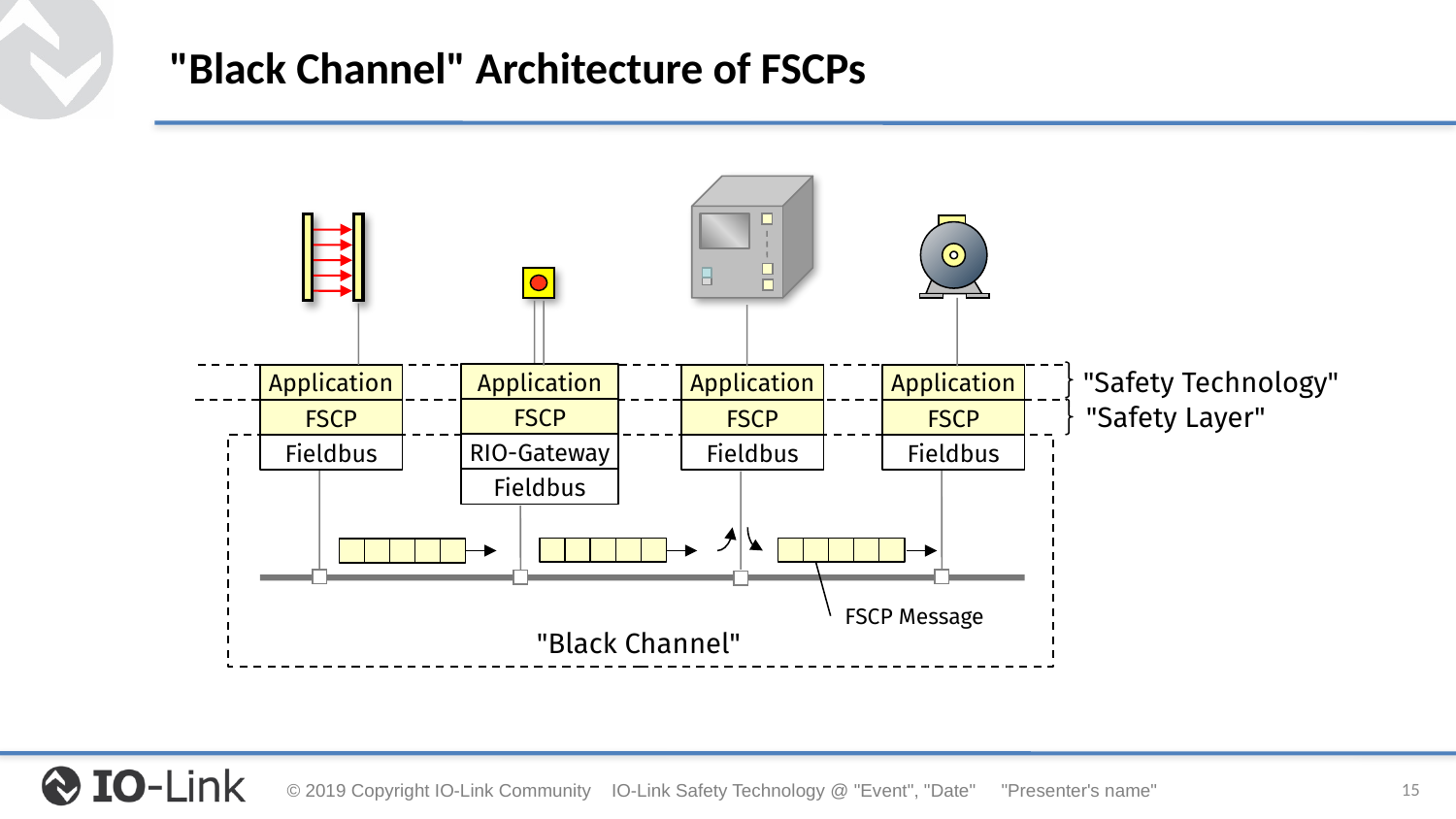

# "Black Channel" Architecture of FSCPs

"Safety Technology"

Application
Application
Application
Application
"Safety Layer"
FSCP

FSCP
FSCP
FSCP
RIO-Gateway
Fieldbus

Fieldbus
Fieldbus
Fieldbus

FSCP Message
"Black Channel"
15